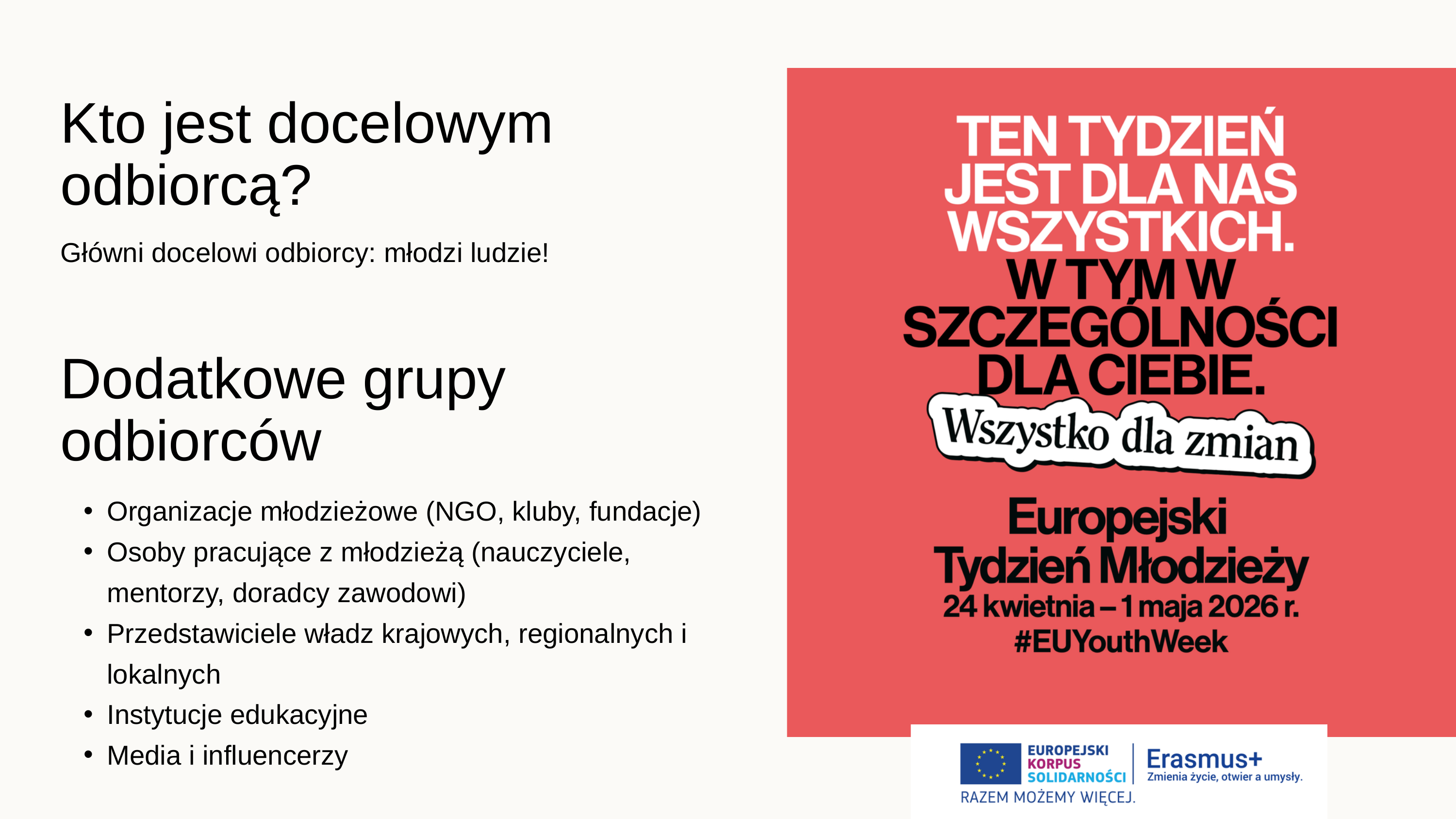

Kto jest docelowym odbiorcą?
Główni docelowi odbiorcy: młodzi ludzie!
Dodatkowe grupy odbiorców
Organizacje młodzieżowe (NGO, kluby, fundacje)
Osoby pracujące z młodzieżą (nauczyciele, mentorzy, doradcy zawodowi)
Przedstawiciele władz krajowych, regionalnych i lokalnych
Instytucje edukacyjne
Media i influencerzy